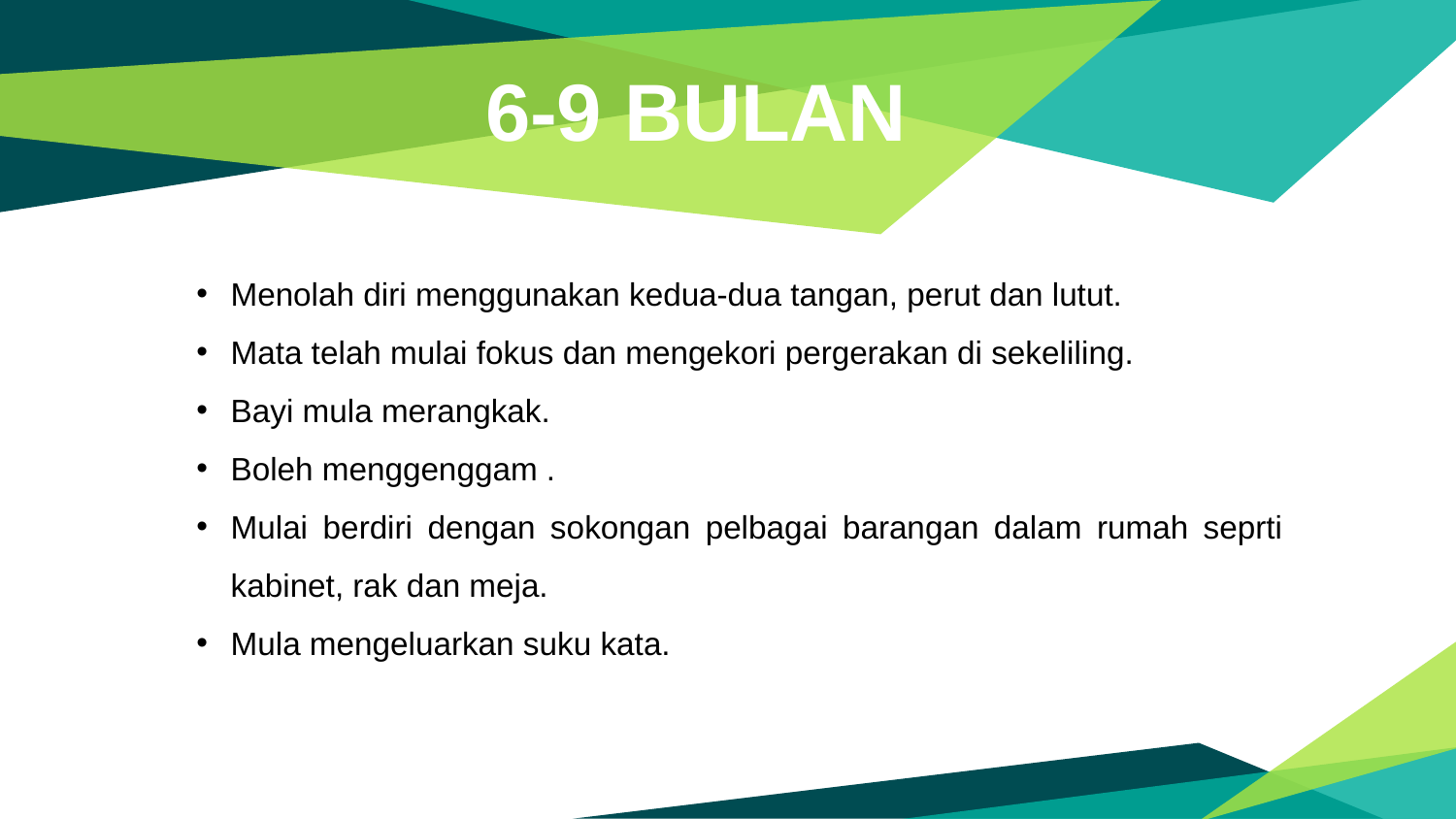

# 6-9 BULAN
Menolah diri menggunakan kedua-dua tangan, perut dan lutut.
Mata telah mulai fokus dan mengekori pergerakan di sekeliling.
Bayi mula merangkak.
Boleh menggenggam .
Mulai berdiri dengan sokongan pelbagai barangan dalam rumah seprti kabinet, rak dan meja.
Mula mengeluarkan suku kata.